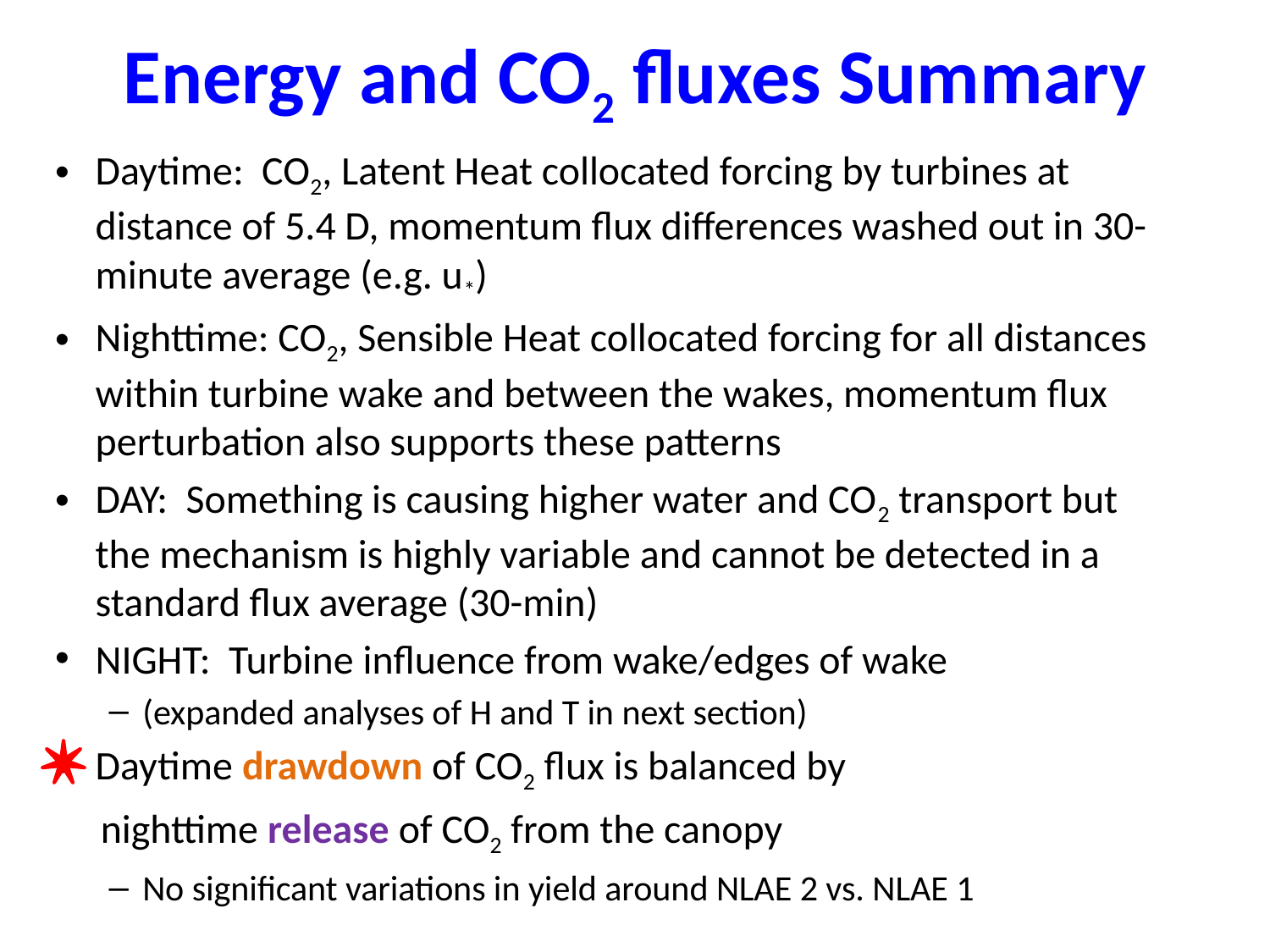

# Energy and CO2 fluxes Summary
Daytime:  CO2, Latent Heat collocated forcing by turbines at distance of 5.4 D, momentum flux differences washed out in 30-minute average (e.g. u*)
Nighttime: CO2, Sensible Heat collocated forcing for all distances within turbine wake and between the wakes, momentum flux perturbation also supports these patterns
DAY:  Something is causing higher water and CO2 transport but the mechanism is highly variable and cannot be detected in a standard flux average (30-min)
NIGHT:  Turbine influence from wake/edges of wake
(expanded analyses of H and T in next section)
Daytime drawdown of CO2 flux is balanced by
     nighttime release of CO2 from the canopy
No significant variations in yield around NLAE 2 vs. NLAE 1